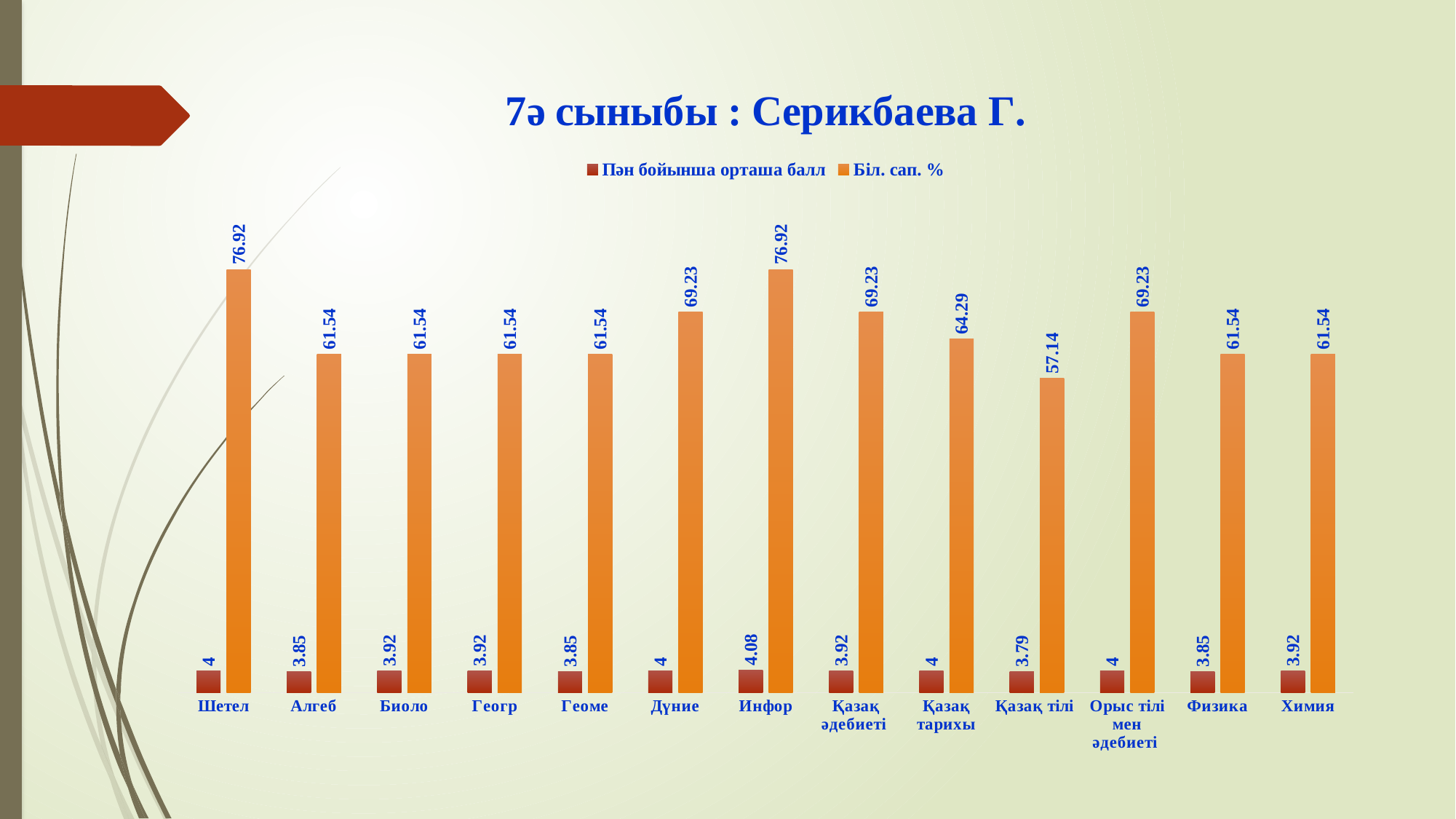

### Chart: 7ә сыныбы : Серикбаева Г.

| Category | Пән бойынша орташа балл | Біл. сап. % |
|---|---|---|
| Шетел | 4.0 | 76.92 |
| Алгеб | 3.85 | 61.54 |
| Биоло | 3.92 | 61.54 |
| Геогр | 3.92 | 61.54 |
| Геоме | 3.85 | 61.54 |
| Дүние | 4.0 | 69.23 |
| Инфор | 4.08 | 76.92 |
| Қазақ әдебиеті  | 3.92 | 69.23 |
| Қазақ тарихы | 4.0 | 64.29 |
| Қазақ тілі  | 3.79 | 57.14 |
| Орыс тілі мен әдебиеті  | 4.0 | 69.23 |
| Физика | 3.85 | 61.54 |
| Химия | 3.92 | 61.54 |